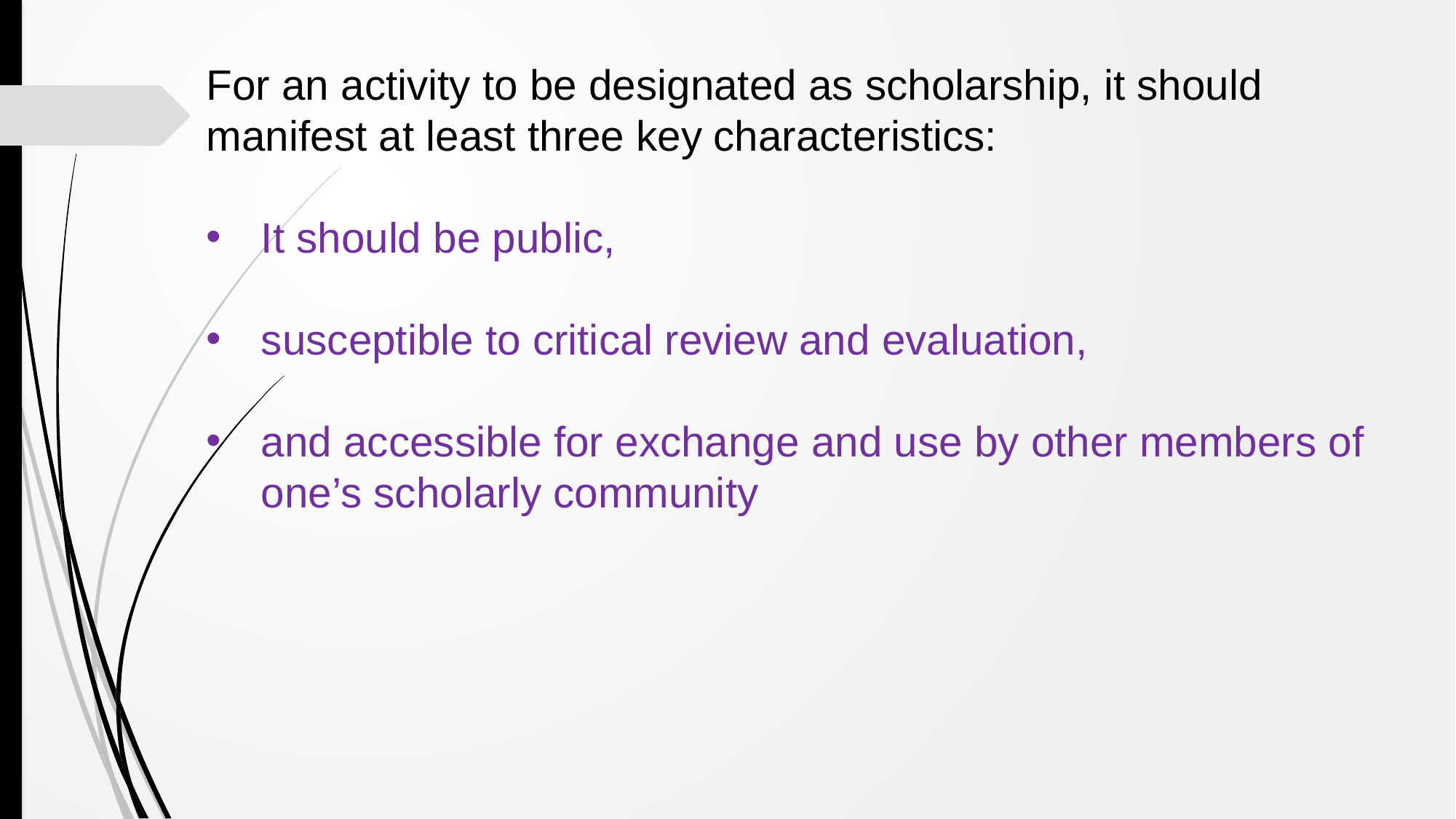

For an activity to be designated as scholarship, it should manifest at least three key characteristics:

It should be public,

susceptible to critical review and evaluation,

and accessible for exchange and use by other members of one’s scholarly community